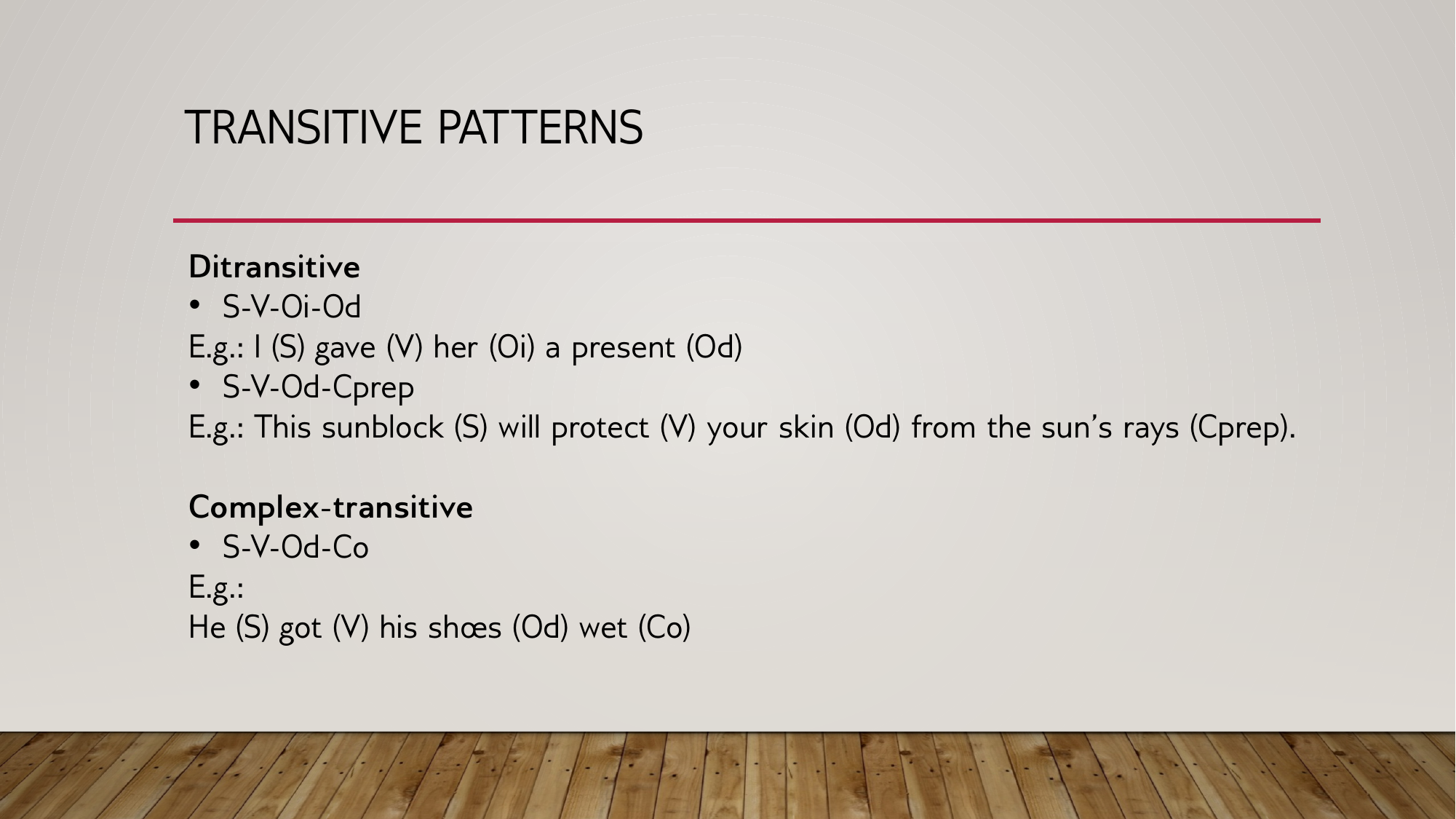

# TRANSITIVE PATTERNS
Ditransitive
S-V-Oi-Od
E.g.: I (S) gave (V) her (Oi) a present (Od)
S-V-Od-Cprep
E.g.: This sunblock (S) will protect (V) your skin (Od) from the sun’s rays (Cprep).

Complex-transitive
S-V-Od-Co
E.g.:
He (S) got (V) his shoes (Od) wet (Co)